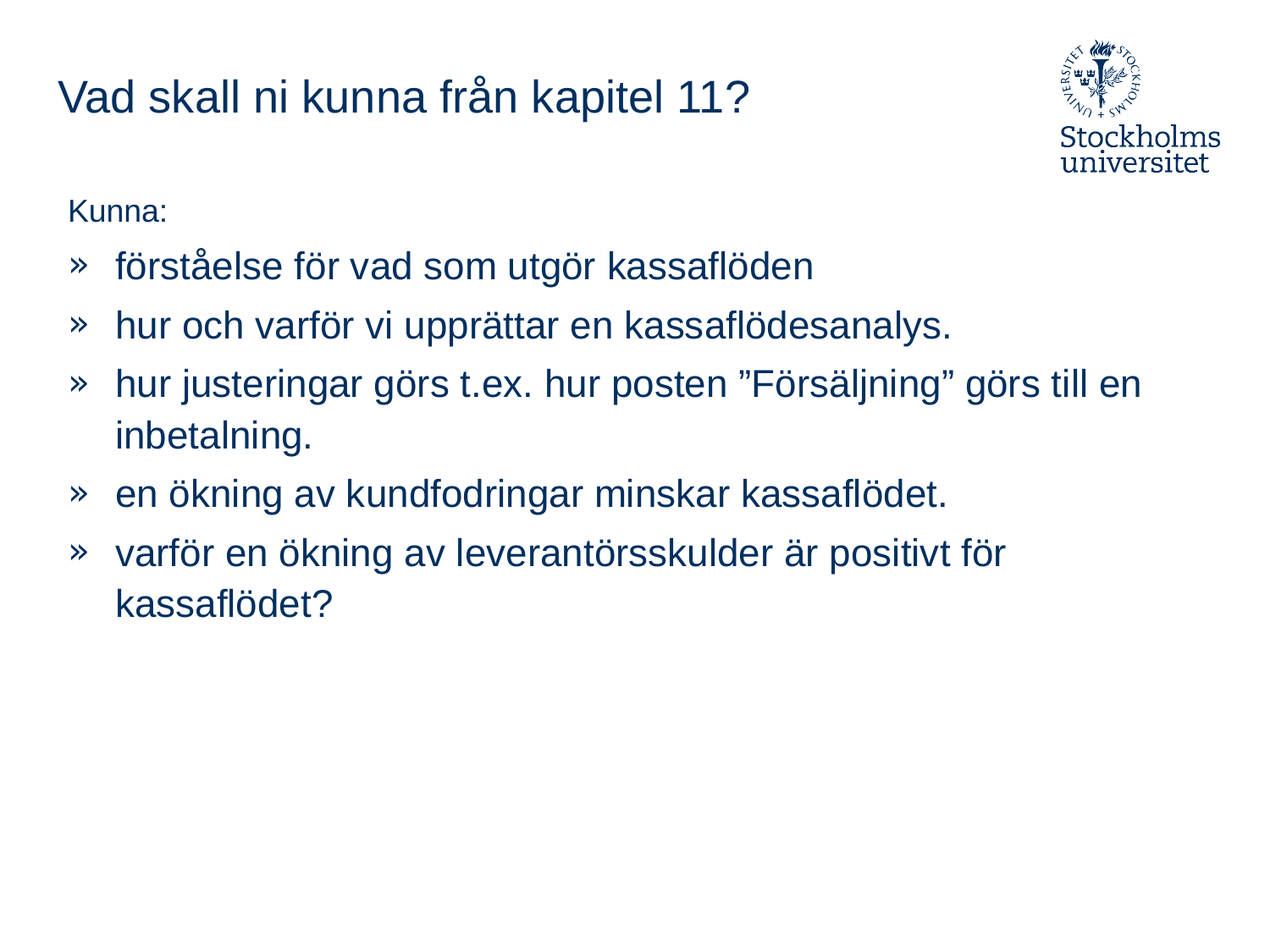

# Vad skall ni kunna från kapitel 11?
Kunna:
förståelse för vad som utgör kassaflöden
hur och varför vi upprättar en kassaflödesanalys.
hur justeringar görs t.ex. hur posten ”Försäljning” görs till en inbetalning.
en ökning av kundfodringar minskar kassaflödet.
varför en ökning av leverantörsskulder är positivt för kassaflödet?